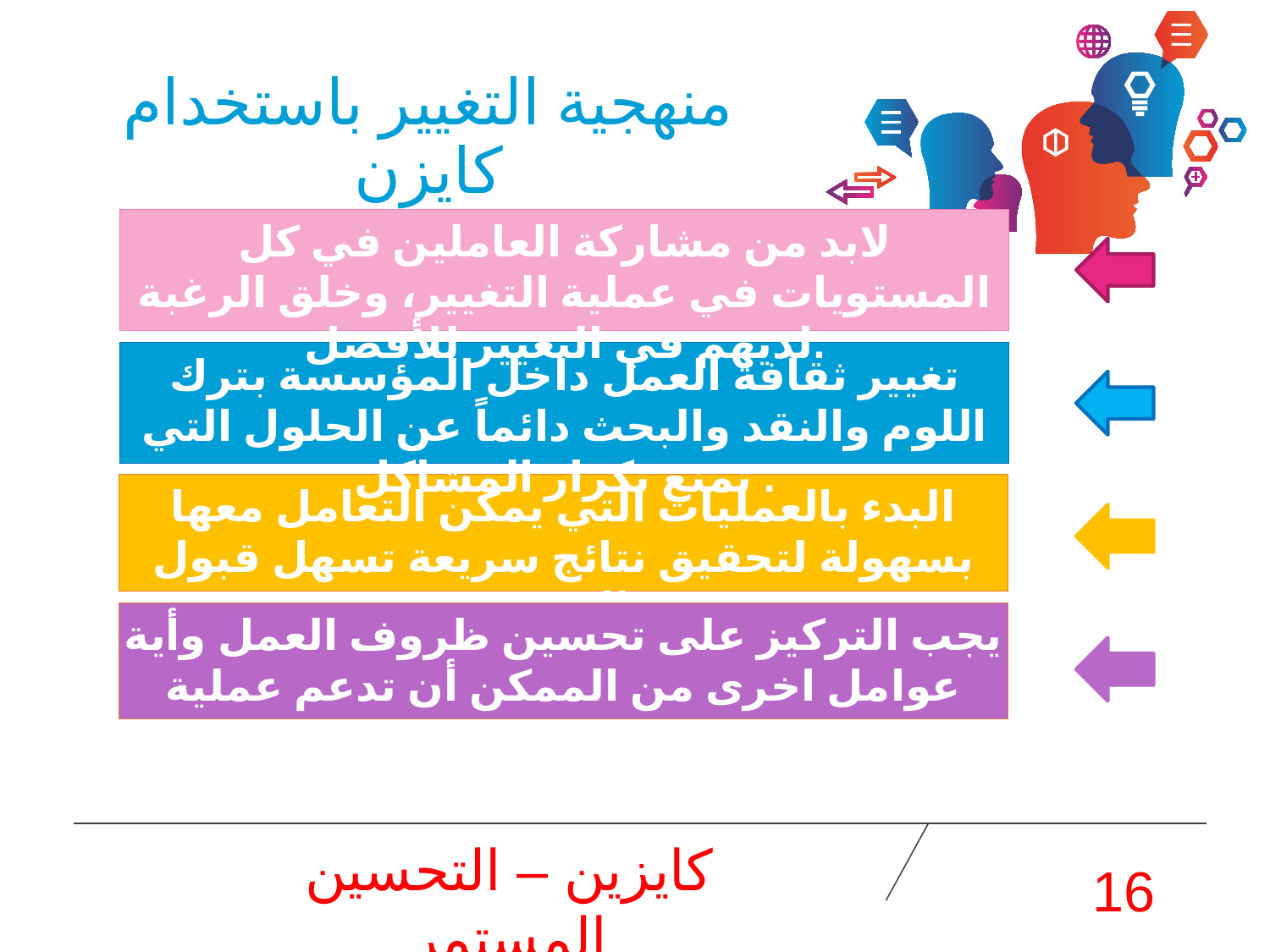

# منهجية التغيير باستخدام كايزن
لابد من مشاركة العاملين في كل المستويات في عملية التغيير، وخلق الرغبة لديهم في التغيير للأفضل.

تغيير ثقافة العمل داخل المؤسسة بترك اللوم والنقد والبحث دائماً عن الحلول التي تمنع تكرار المشاكل .

البدء بالعمليات التي يمكن التعامل معها بسهولة لتحقيق نتائج سريعة تسهل قبول التغيير

يجب التركيز على تحسين ظروف العمل وأية عوامل اخرى من الممكن أن تدعم عملية التغيير

كايزين – التحسين المستمر
16